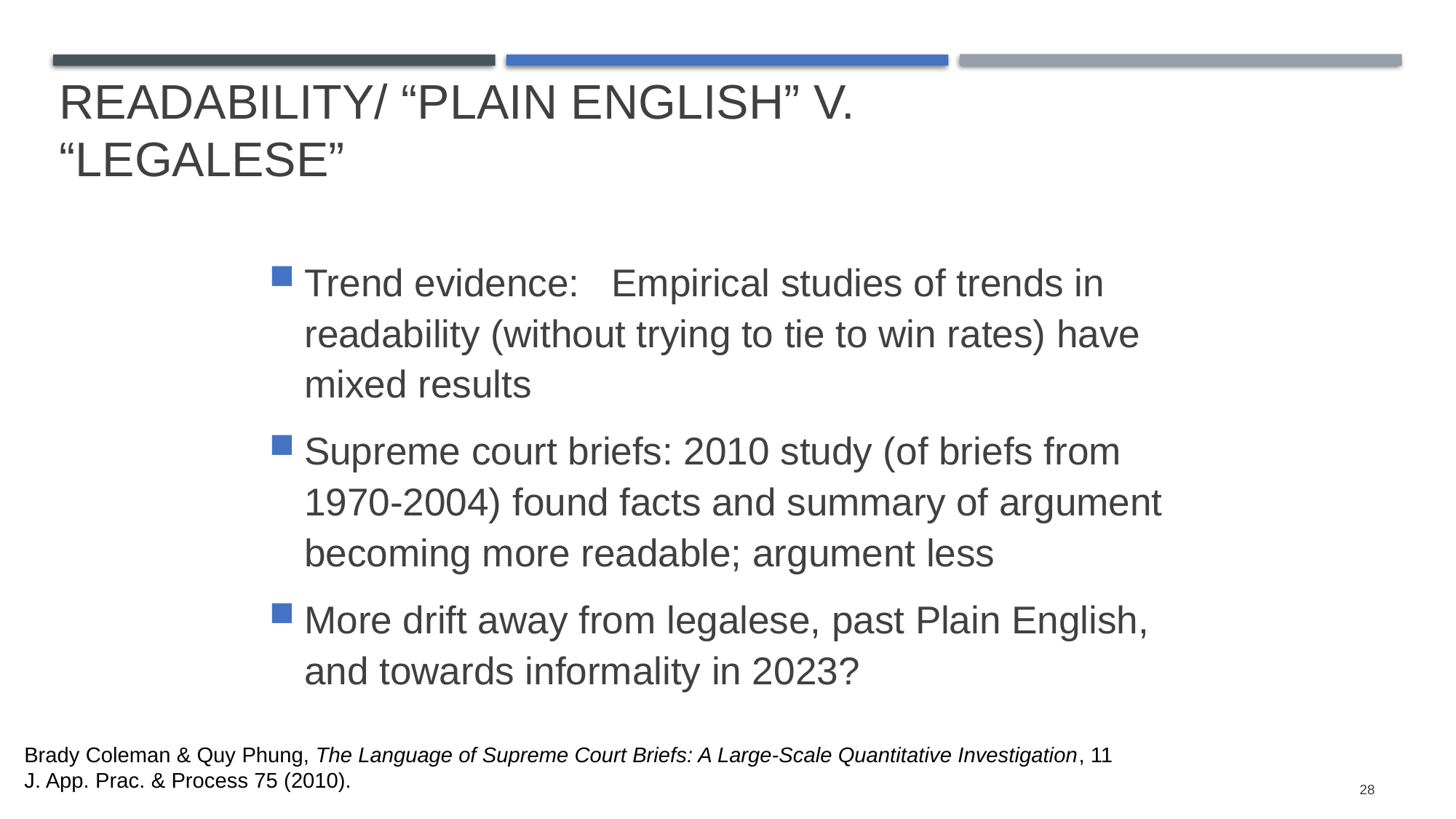

# Readability/ “Plain English” v. “Legalese”

Trend evidence:   Empirical studies of trends in readability (without trying to tie to win rates) have mixed results
Supreme court briefs: 2010 study (of briefs from 1970-2004) found facts and summary of argument becoming more readable; argument less
More drift away from legalese, past Plain English,  and towards informality in 2023?

Brady Coleman & Quy Phung, The Language of Supreme Court Briefs: A Large-Scale Quantitative Investigation, 11 J. App. Prac. & Process 75 (2010).
28